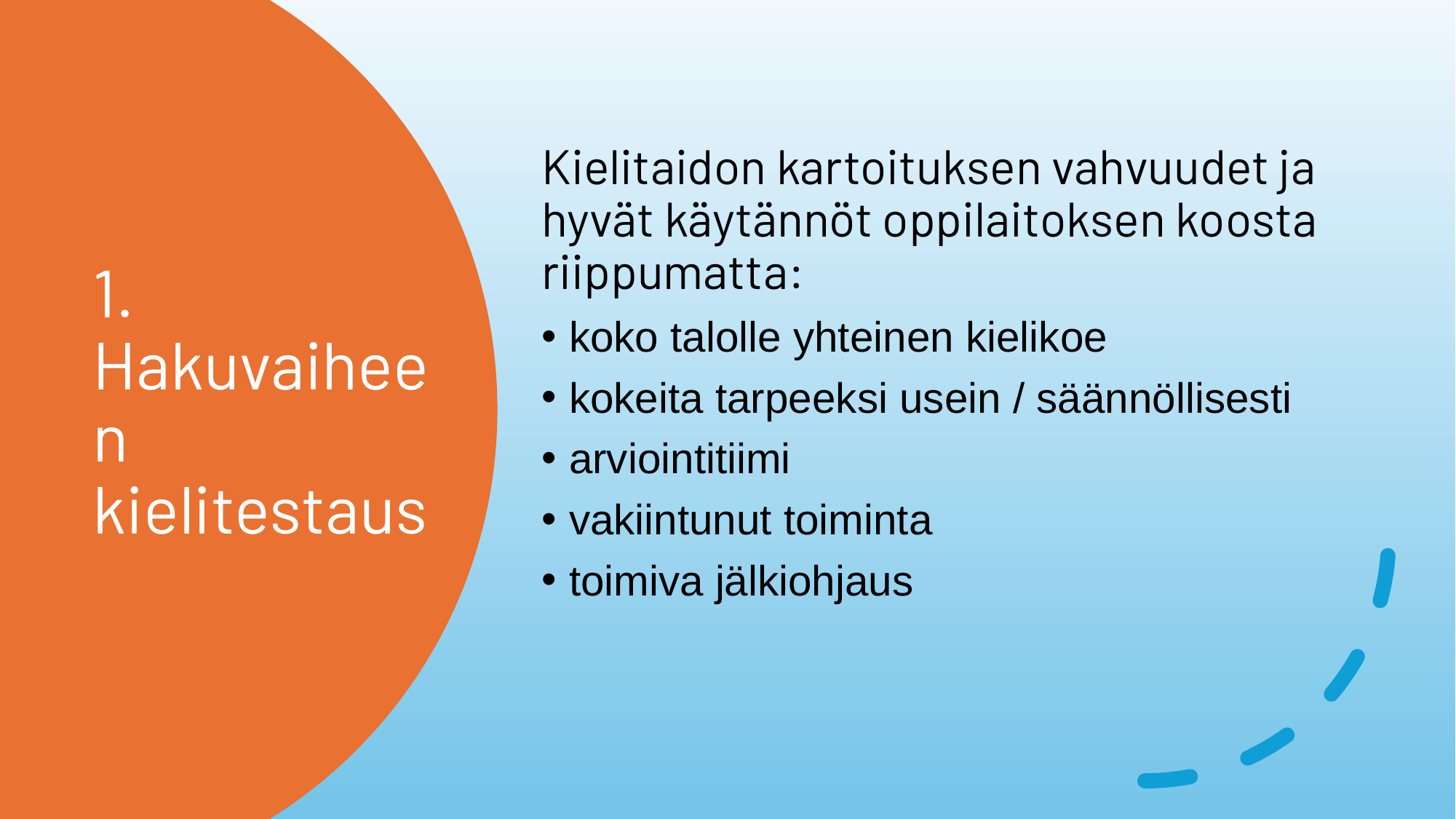

Kielitaidon kartoituksen vahvuudet ja hyvät käytännöt oppilaitoksen koosta riippumatta:
koko talolle yhteinen kielikoe
kokeita tarpeeksi usein / säännöllisesti
arviointitiimi
vakiintunut toiminta
toimiva jälkiohjaus

# 1. Hakuvaiheen kielitestaus